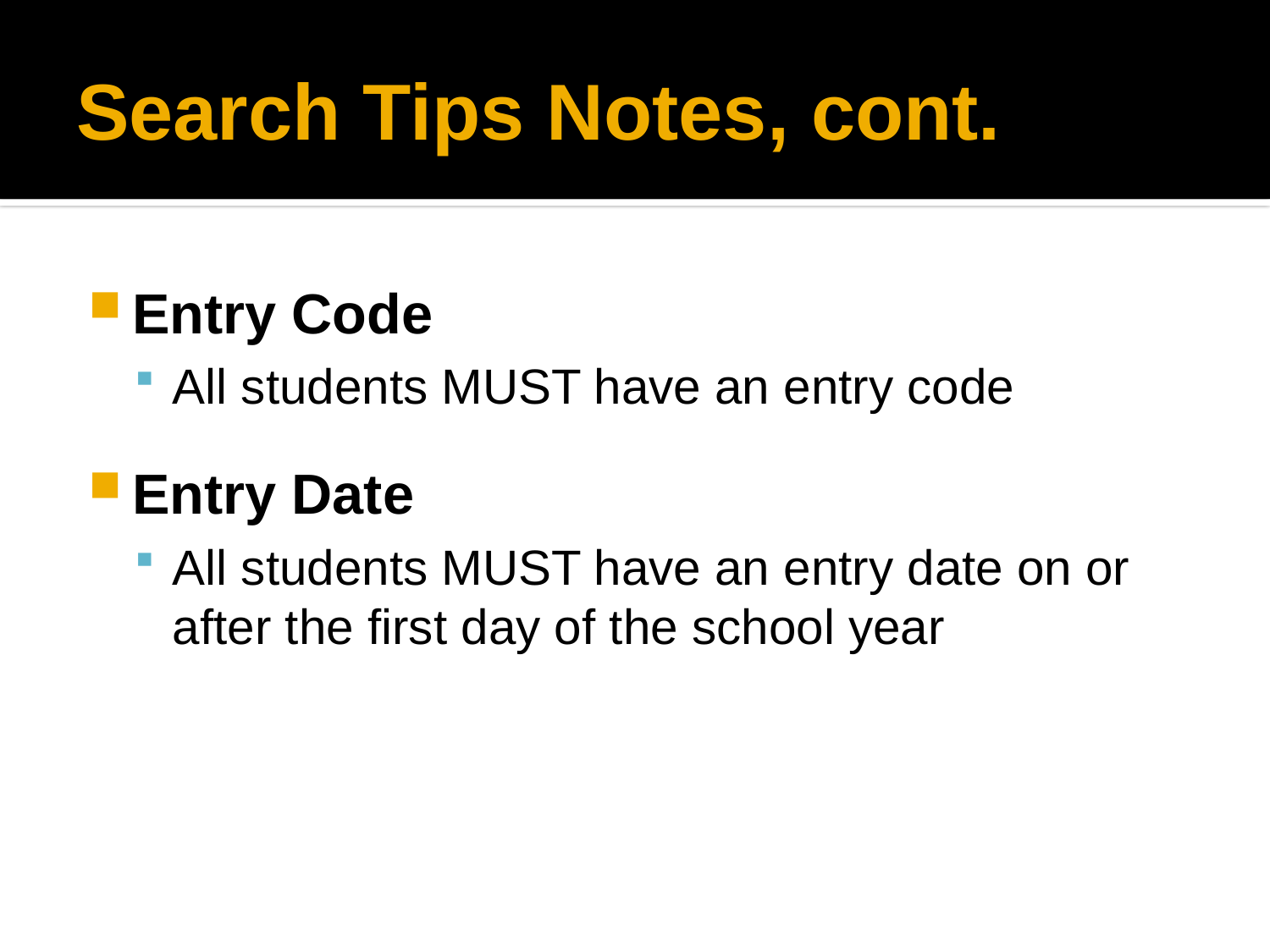

# Search Tips Notes, cont.
Entry Code
All students MUST have an entry code

Entry Date
All students MUST have an entry date on or after the first day of the school year